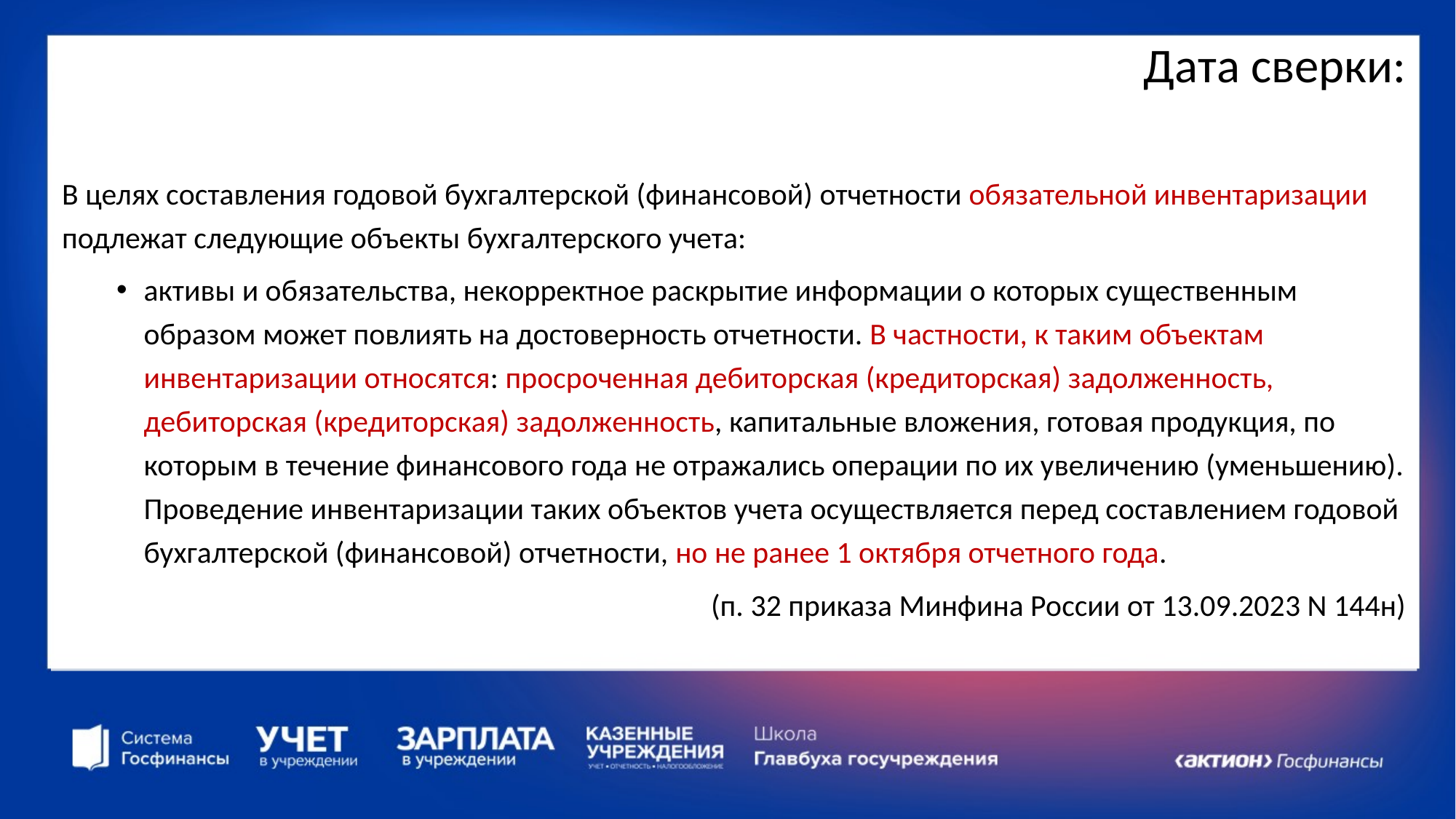

# Дата сверки:
В целях составления годовой бухгалтерской (финансовой) отчетности обязательной инвентаризации подлежат следующие объекты бухгалтерского учета:
активы и обязательства, некорректное раскрытие информации о которых существенным образом может повлиять на достоверность отчетности. В частности, к таким объектам инвентаризации относятся: просроченная дебиторская (кредиторская) задолженность, дебиторская (кредиторская) задолженность, капитальные вложения, готовая продукция, по которым в течение финансового года не отражались операции по их увеличению (уменьшению). Проведение инвентаризации таких объектов учета осуществляется перед составлением годовой бухгалтерской (финансовой) отчетности, но не ранее 1 октября отчетного года.
(п. 32 приказа Минфина России от 13.09.2023 N 144н)